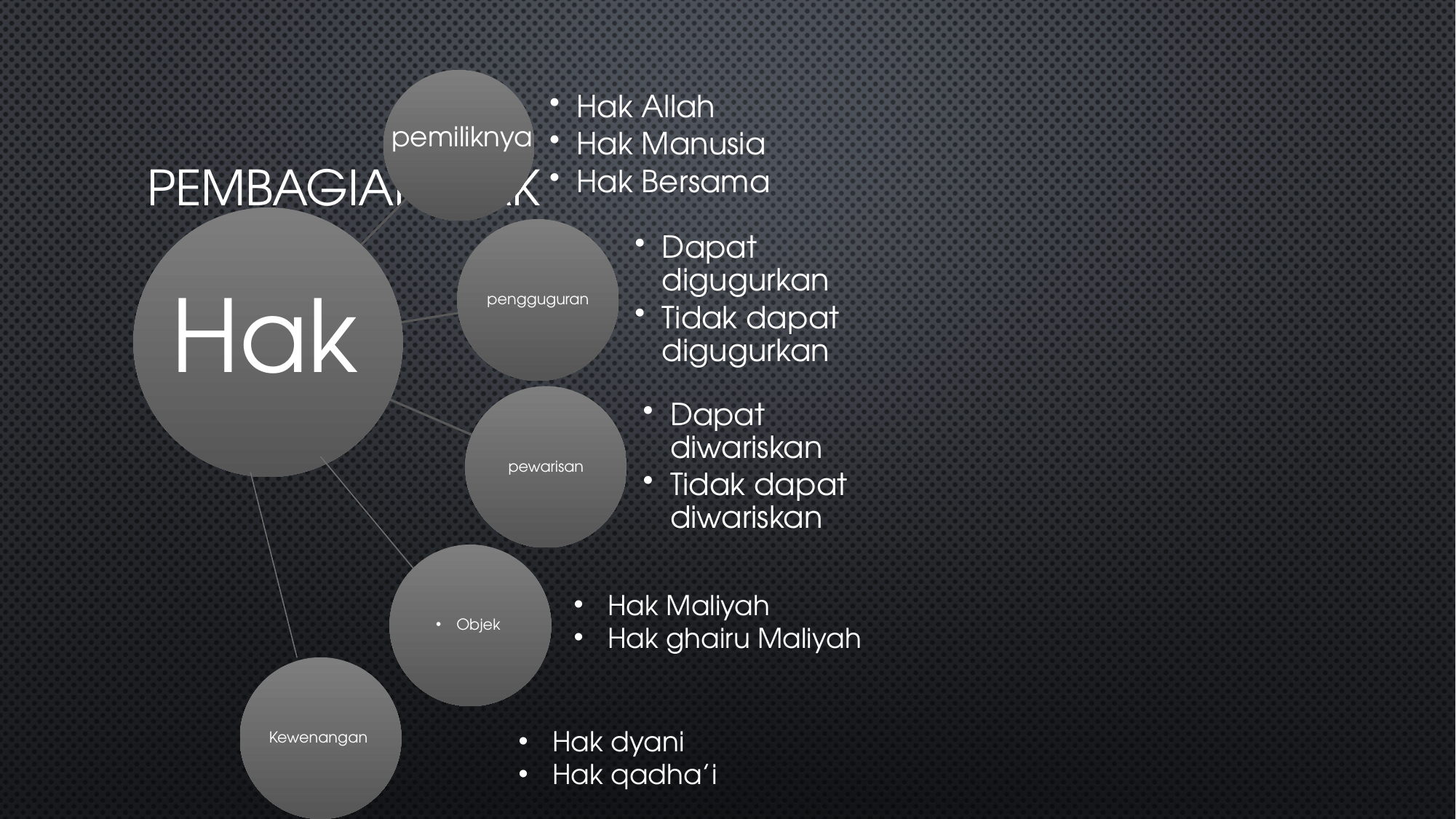

Hak Allah
Hak Manusia
Hak Bersama
pengguguran
Dapat digugurkan
Tidak dapat digugurkan
pewarisan
Dapat diwariskan
Tidak dapat diwariskan
# Pembagian Hak
pemiliknya
Hak

Objek
Hak Maliyah
Hak ghairu Maliyah

Kewenangan
Hak dyani
Hak qadha’i